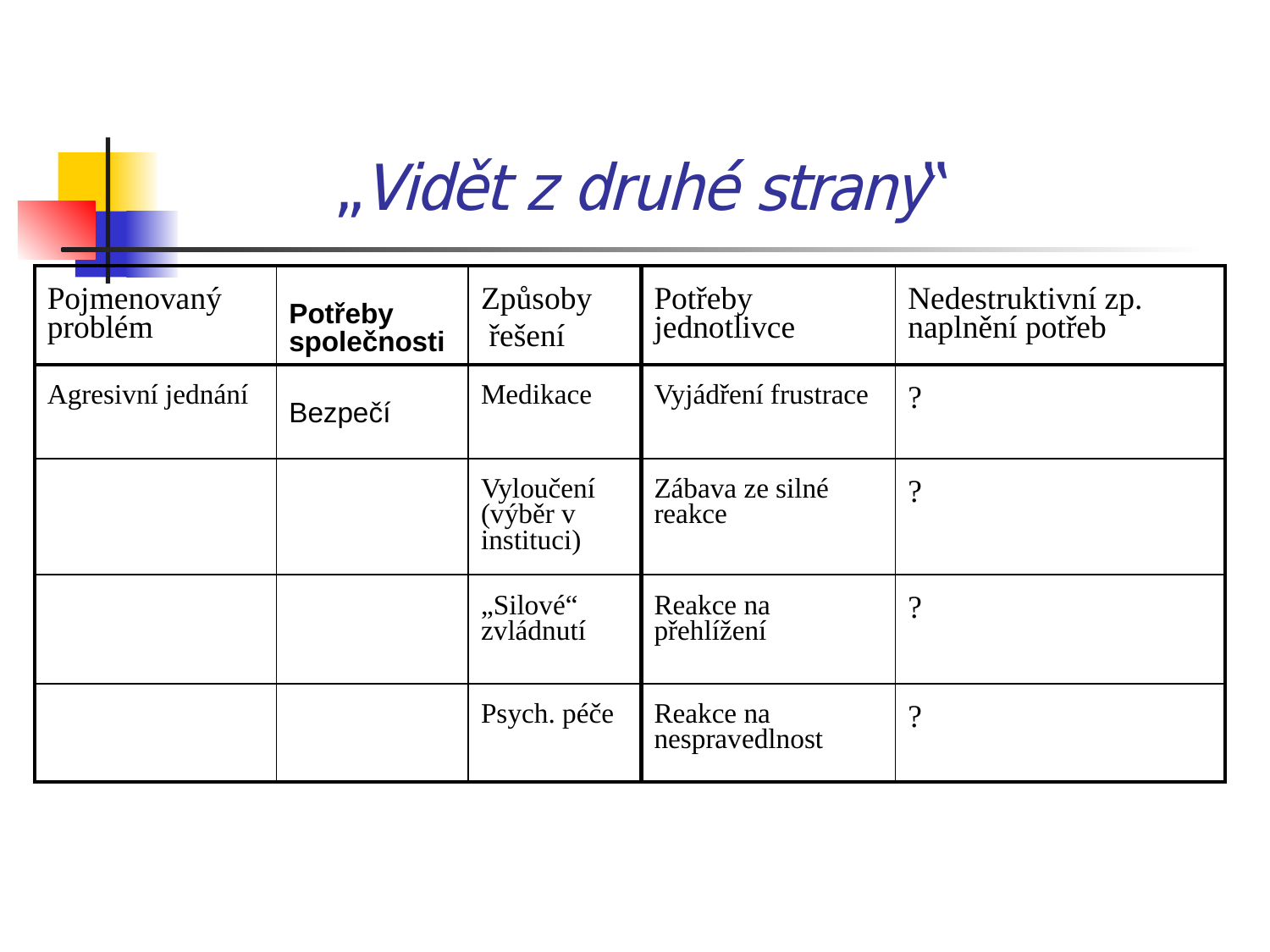

„Vidět z druhé strany“
| Pojmenovaný problém | Potřeby společnosti | Způsoby řešení | Potřeby jednotlivce | Nedestruktivní zp. naplnění potřeb |
| --- | --- | --- | --- | --- |
| Agresivní jednání | Bezpečí | Medikace | Vyjádření frustrace | ? |
|  |  | Vyloučení (výběr v instituci) | Zábava ze silné reakce | ? |
|  |  | „Silové“ zvládnutí | Reakce na přehlížení | ? |
|  |  | Psych. péče | Reakce na nespravedlnost | ? |